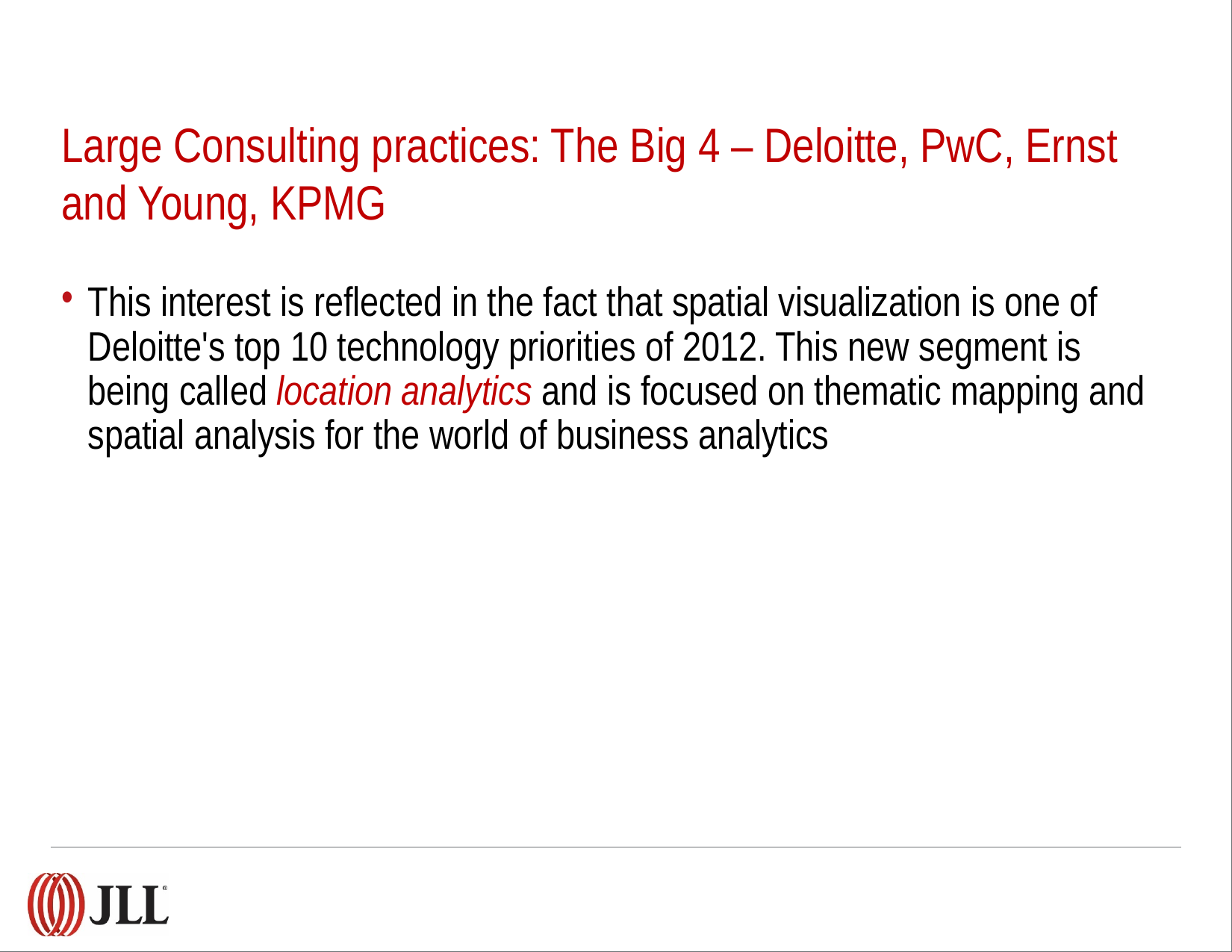

# Large Consulting practices: The Big 4 – Deloitte, PwC, Ernst and Young, KPMG
This interest is reflected in the fact that spatial visualization is one of Deloitte's top 10 technology priorities of 2012. This new segment is being called location analytics and is focused on thematic mapping and spatial analysis for the world of business analytics